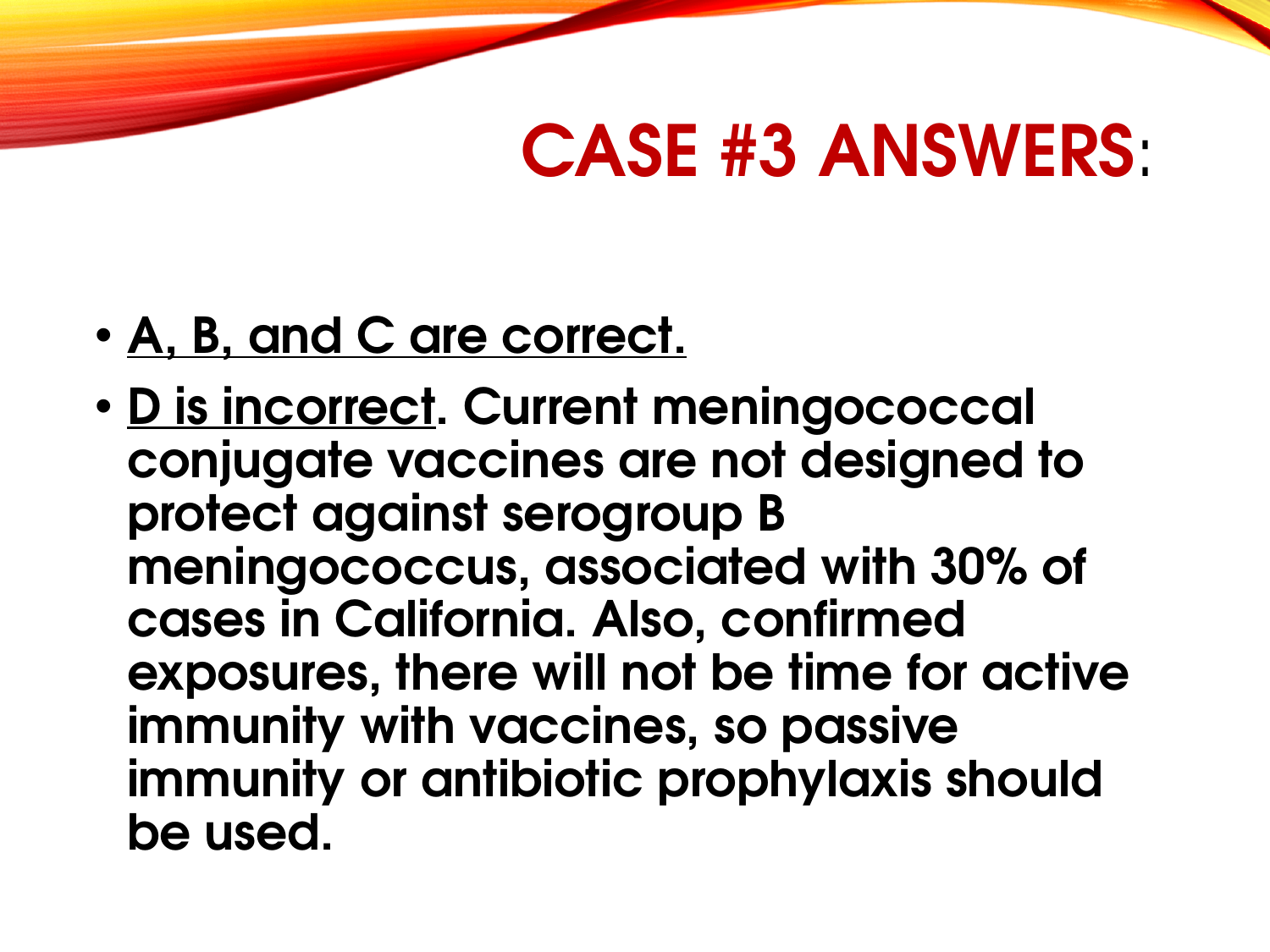

# Case #3 Answers:
A, B, and C are correct.
D is incorrect. Current meningococcal conjugate vaccines are not designed to protect against serogroup B meningococcus, associated with 30% of cases in California. Also, confirmed exposures, there will not be time for active immunity with vaccines, so passive immunity or antibiotic prophylaxis should be used.